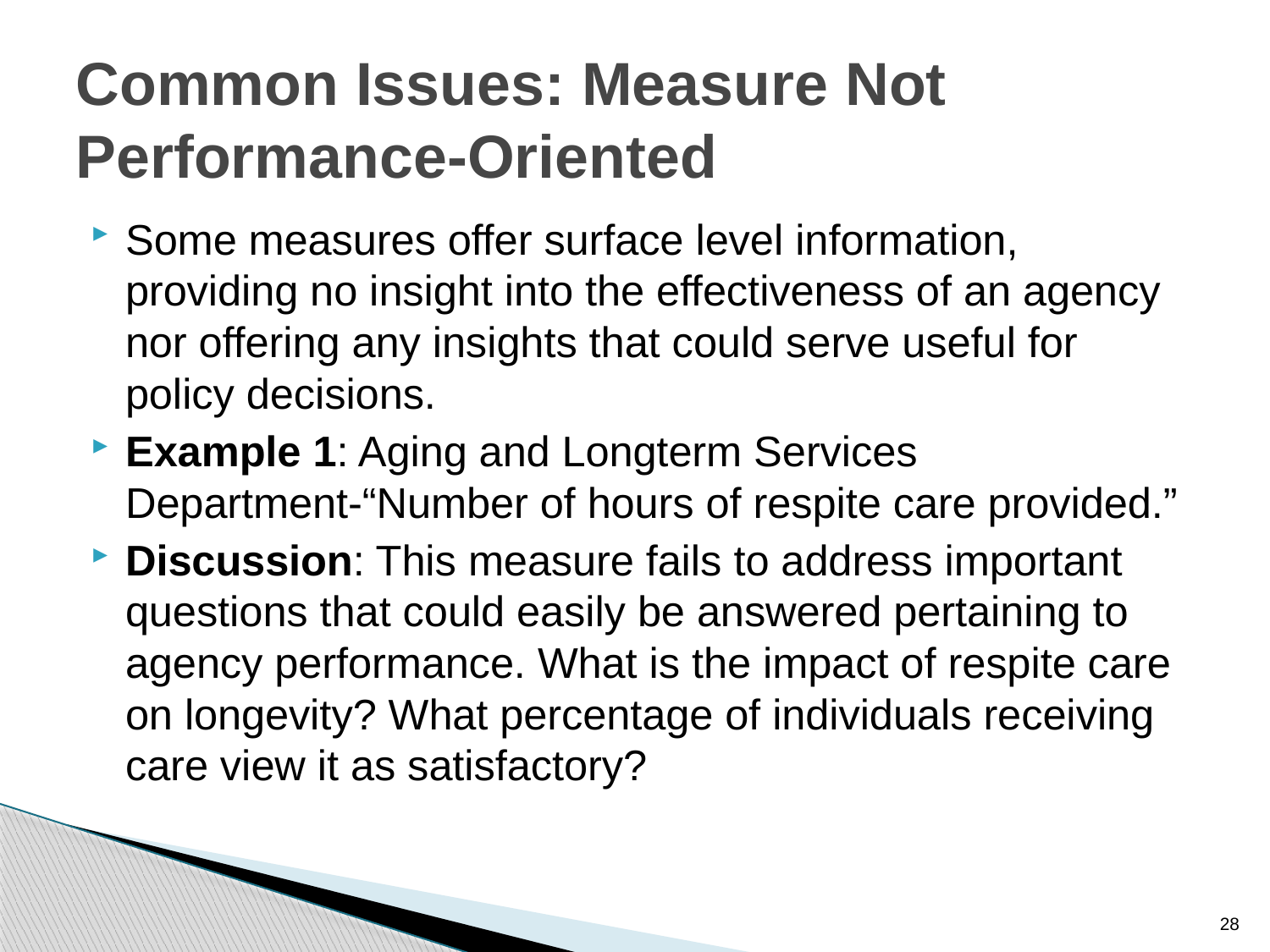

# Common Issues: Measure Not Performance-Oriented
Some measures offer surface level information, providing no insight into the effectiveness of an agency nor offering any insights that could serve useful for policy decisions.
Example 1: Aging and Longterm Services Department-“Number of hours of respite care provided.”
Discussion: This measure fails to address important questions that could easily be answered pertaining to agency performance. What is the impact of respite care on longevity? What percentage of individuals receiving care view it as satisfactory?

28